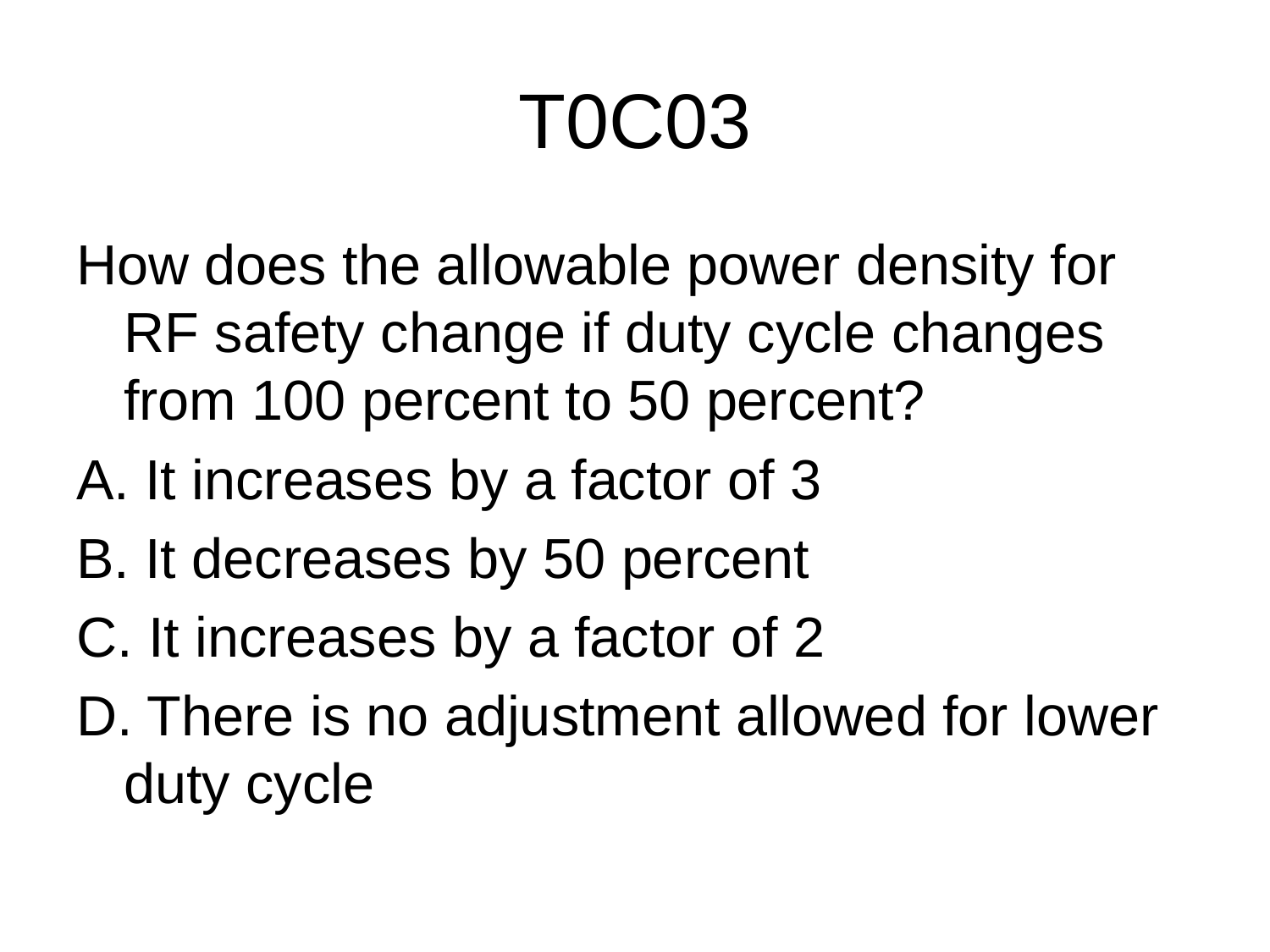

# T0C03
How does the allowable power density for RF safety change if duty cycle changes from 100 percent to 50 percent?
A. It increases by a factor of 3
B. It decreases by 50 percent
C. It increases by a factor of 2
D. There is no adjustment allowed for lower duty cycle